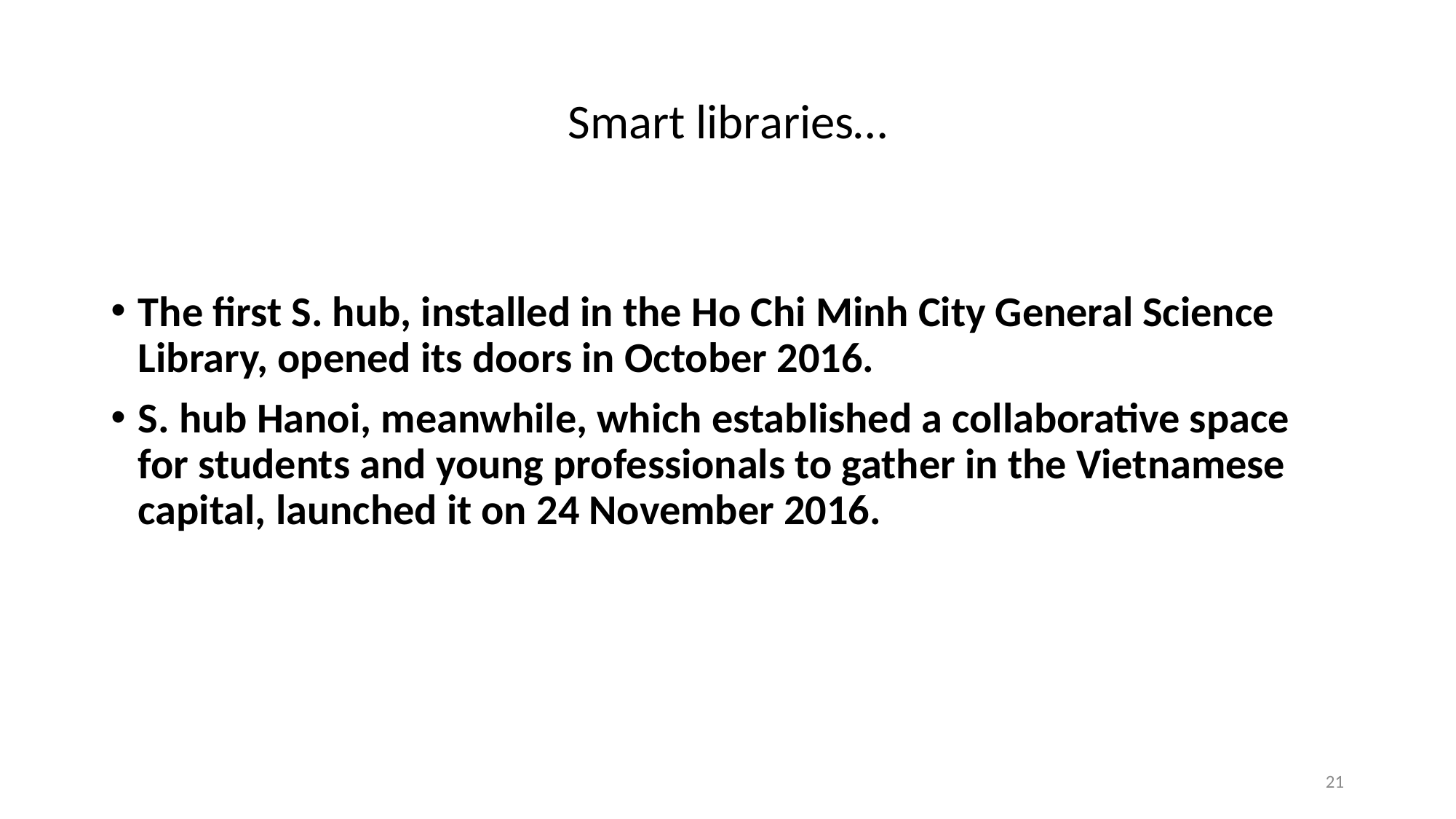

# Smart libraries…

The first S. hub, installed in the Ho Chi Minh City General Science Library, opened its doors in October 2016.
S. hub Hanoi, meanwhile, which established a collaborative space for students and young professionals to gather in the Vietnamese capital, launched it on 24 November 2016.
21